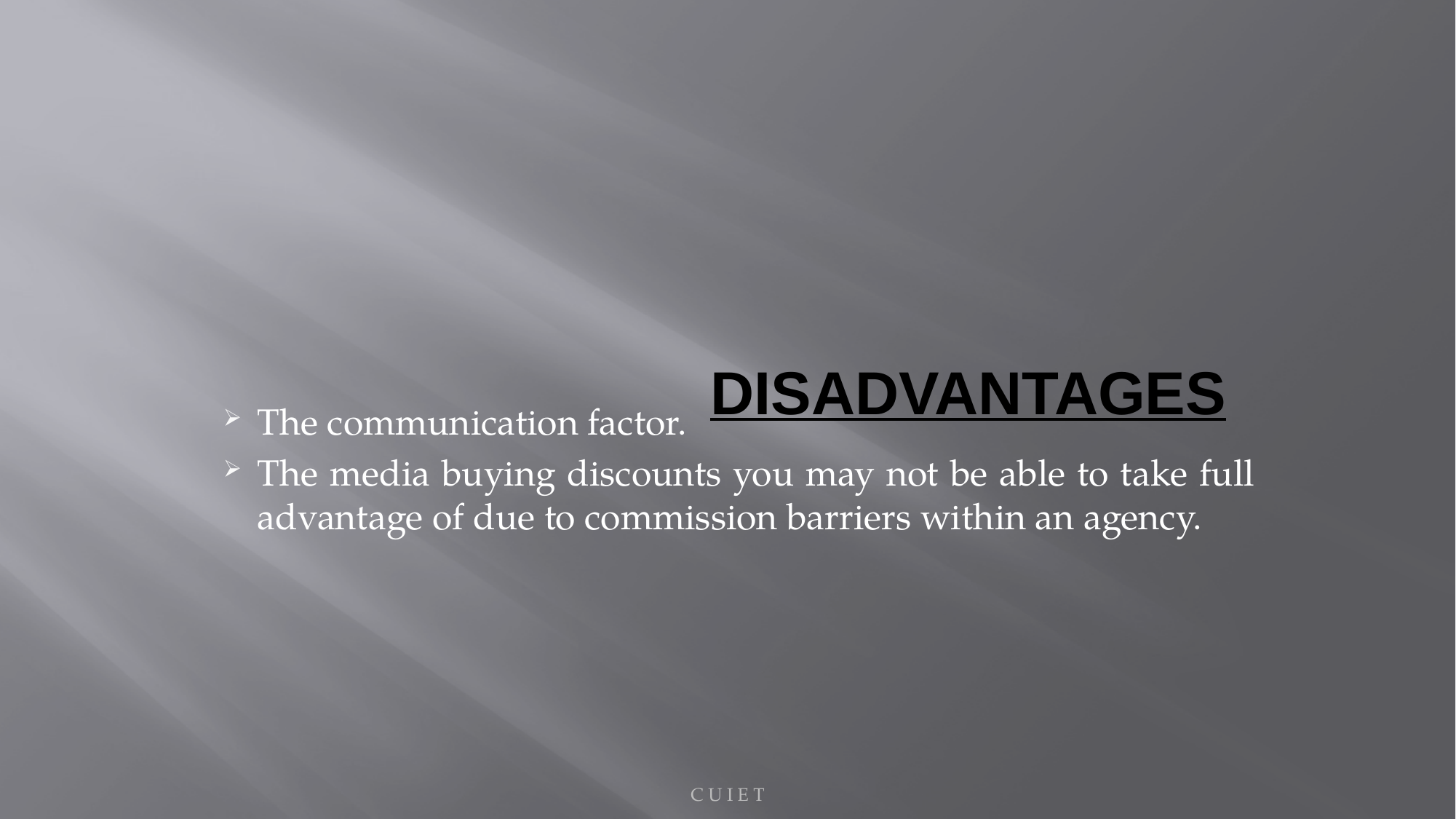

# DISADVANTAGES
The communication factor.
The media buying discounts you may not be able to take full advantage of due to commission barriers within an agency.

C U I E T